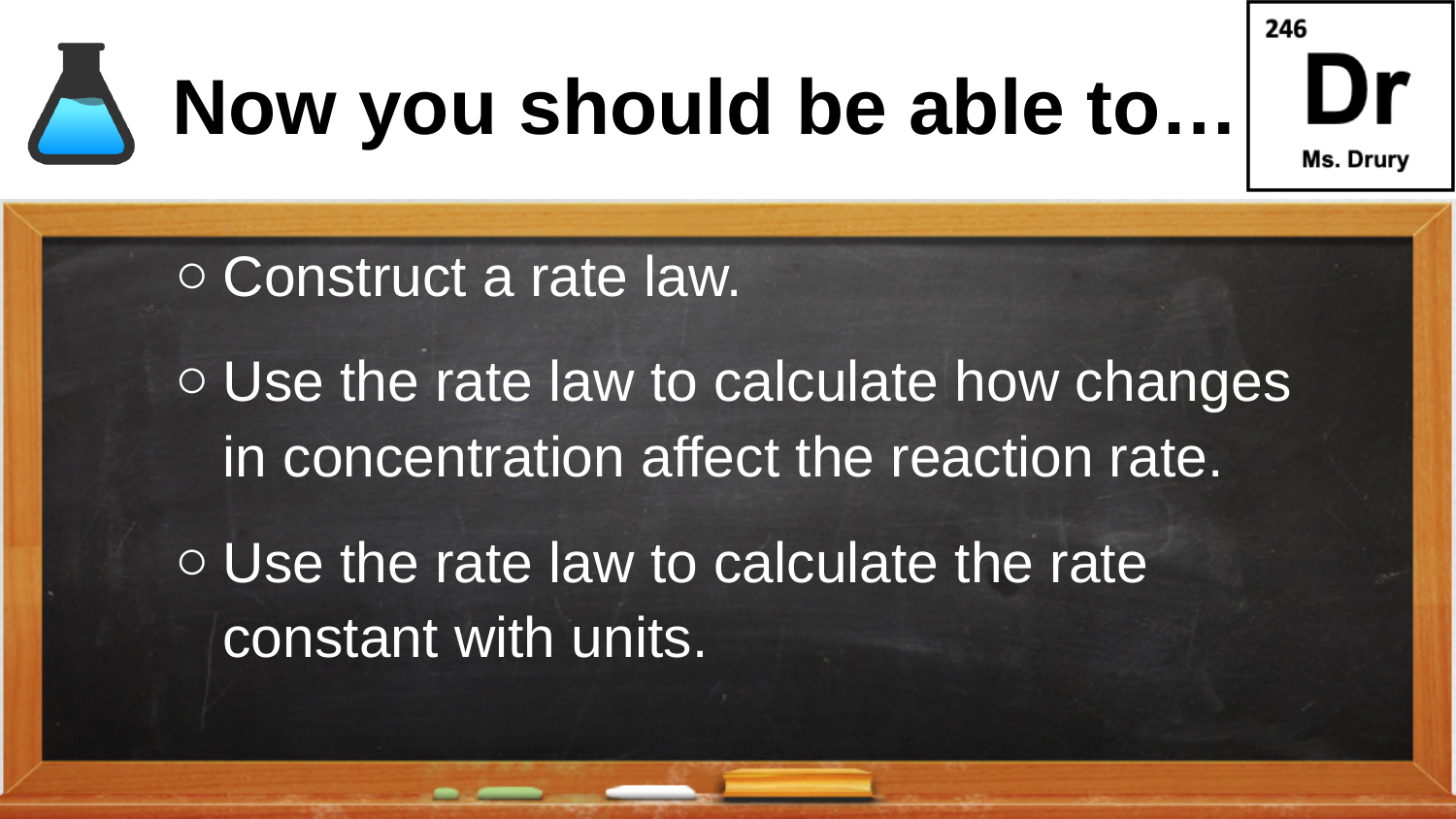

# Now you should be able to…
Construct a rate law.
Use the rate law to calculate how changes in concentration affect the reaction rate.
Use the rate law to calculate the rate constant with units.